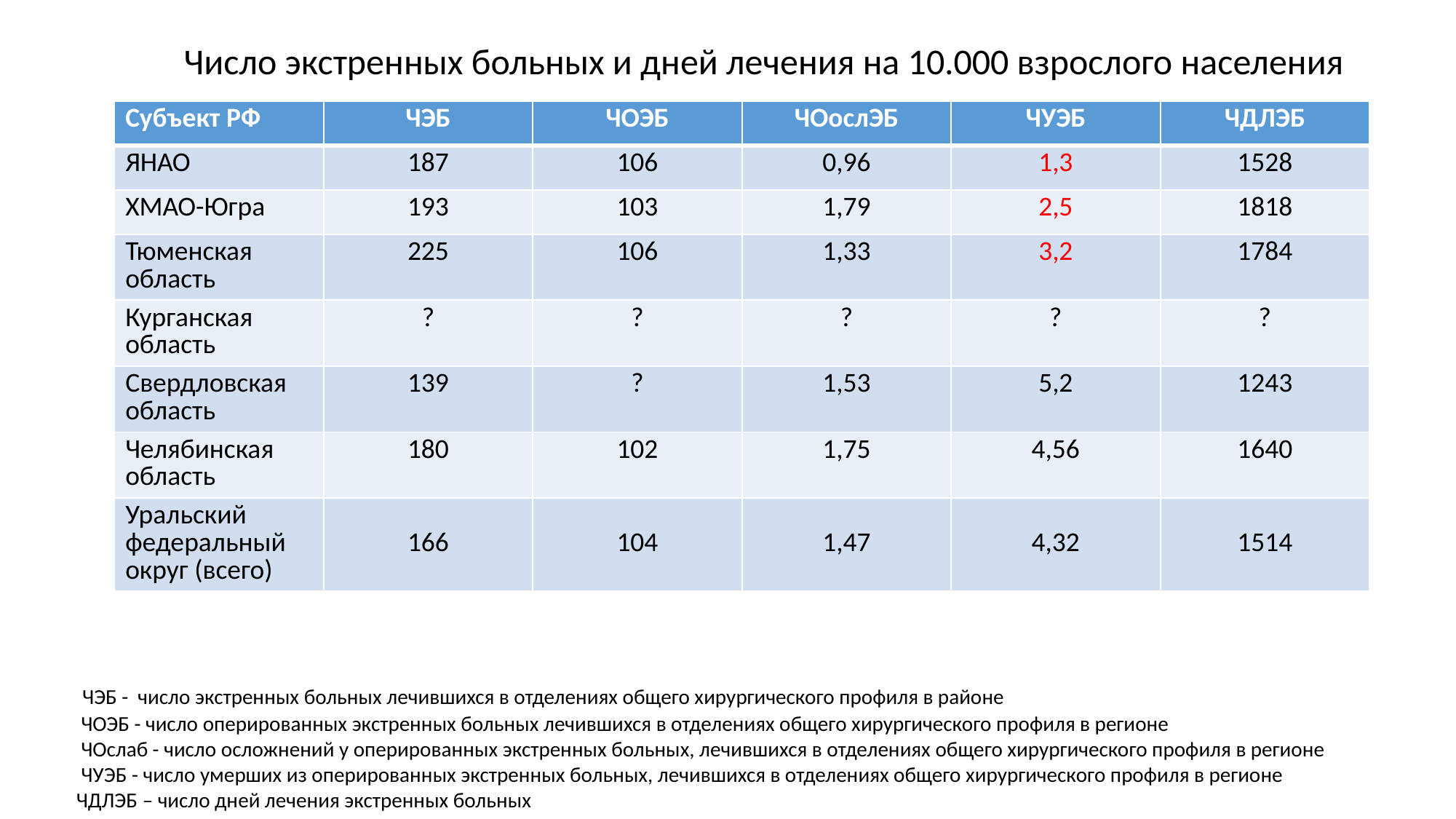

# Число экстренных больных и дней лечения на 10.000 взрослого населения
| Субъект РФ | ЧЭБ | ЧОЭБ | ЧОослЭБ | ЧУЭБ | ЧДЛЭБ |
| --- | --- | --- | --- | --- | --- |
| ЯНАО | 187 | 106 | 0,96 | 1,3 | 1528 |
| ХМАО-Югра | 193 | 103 | 1,79 | 2,5 | 1818 |
| Тюменская область | 225 | 106 | 1,33 | 3,2 | 1784 |
| Курганская область | ? | ? | ? | ? | ? |
| Свердловская область | 139 | ? | 1,53 | 5,2 | 1243 |
| Челябинская область | 180 | 102 | 1,75 | 4,56 | 1640 |
| Уральский федеральный округ (всего) | 166 | 104 | 1,47 | 4,32 | 1514 |
 ЧЭБ -  число экстренных больных лечившихся в отделениях общего хирургического профиля в районе
 ЧОЭБ - число оперированных экстренных больных лечившихся в отделениях общего хирургического профиля в регионе
 ЧОслаб - число осложнений у оперированных экстренных больных, лечившихся в отделениях общего хирургического профиля в регионе
 ЧУЭБ - число умерших из оперированных экстренных больных, лечившихся в отделениях общего хирургического профиля в регионе
ЧДЛЭБ – число дней лечения экстренных больных